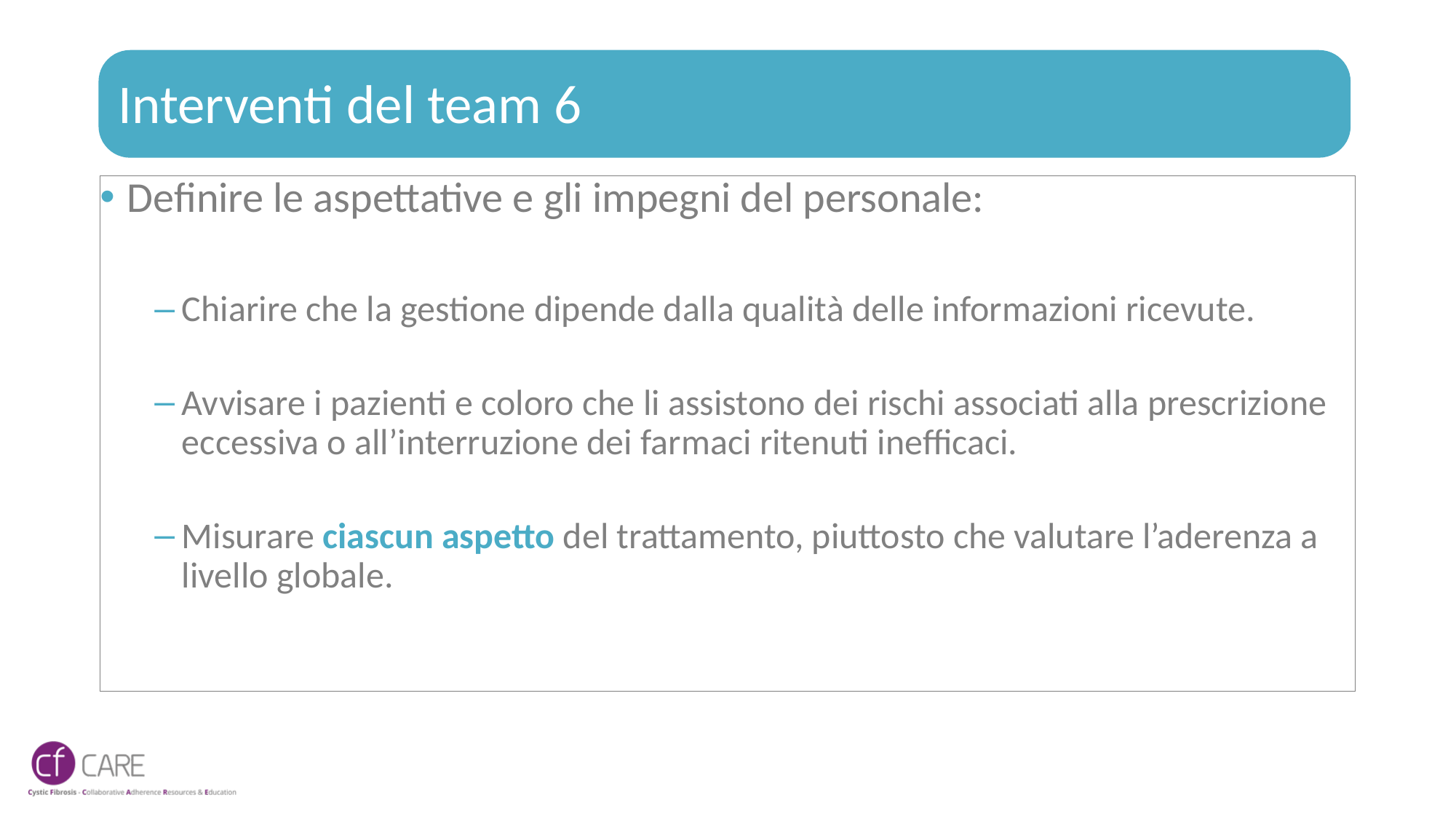

# Interventi del team 6
Definire le aspettative e gli impegni del personale:

Chiarire che la gestione dipende dalla qualità delle informazioni ricevute.

Avvisare i pazienti e coloro che li assistono dei rischi associati alla prescrizione eccessiva o all’interruzione dei farmaci ritenuti inefficaci.

Misurare ciascun aspetto del trattamento, piuttosto che valutare l’aderenza a livello globale.